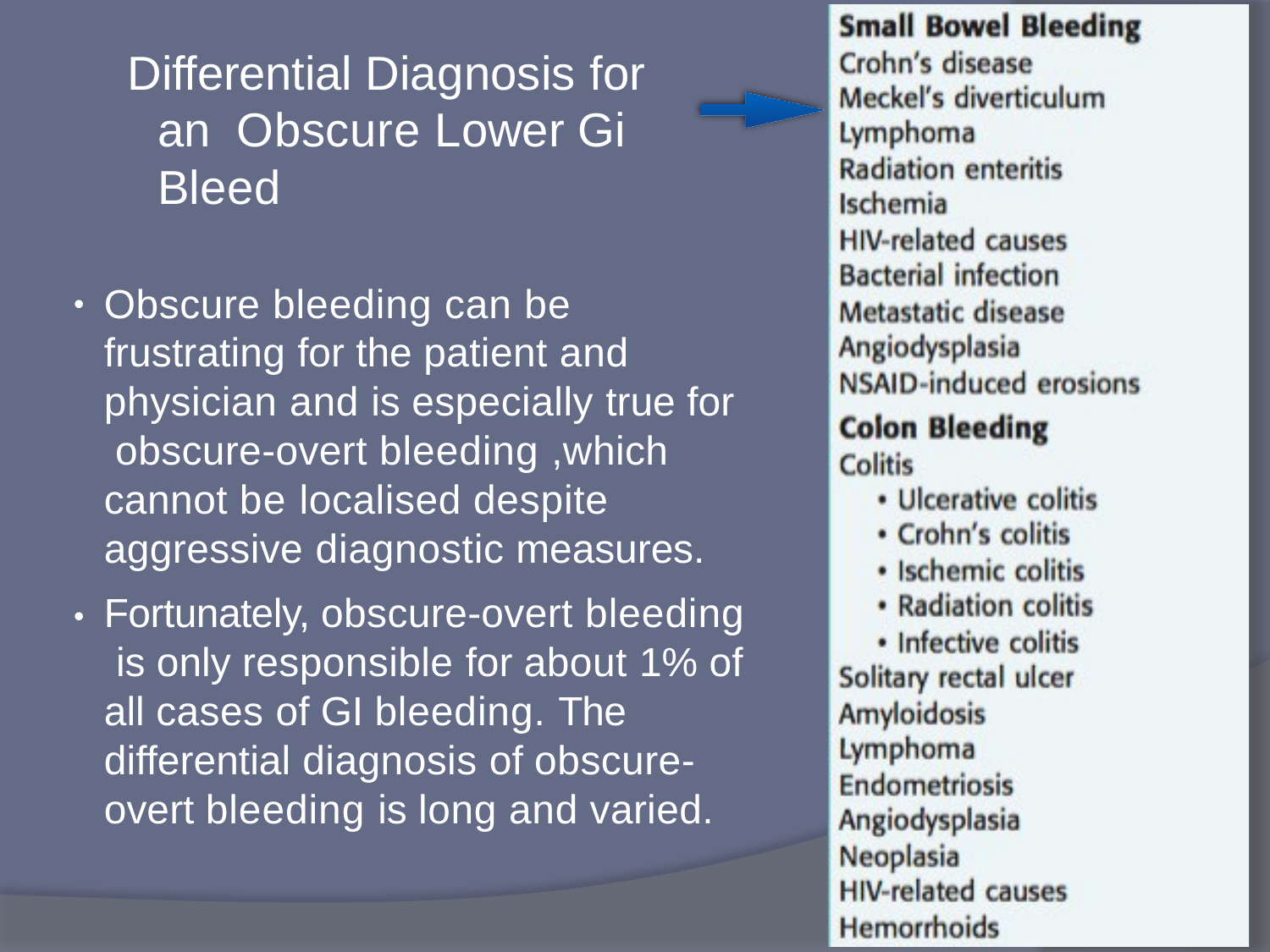

# Differential Diagnosis for an  Obscure Lower Gi Bleed

Obscure bleeding can be  frustrating for the patient and  physician and is especially true for  obscure-overt bleeding ,which  cannot be localised despite  aggressive diagnostic measures.
Fortunately, obscure-overt bleeding  is only responsible for about 1% of  all cases of GI bleeding. The  differential diagnosis of obscure-  overt bleeding is long and varied.
•
•